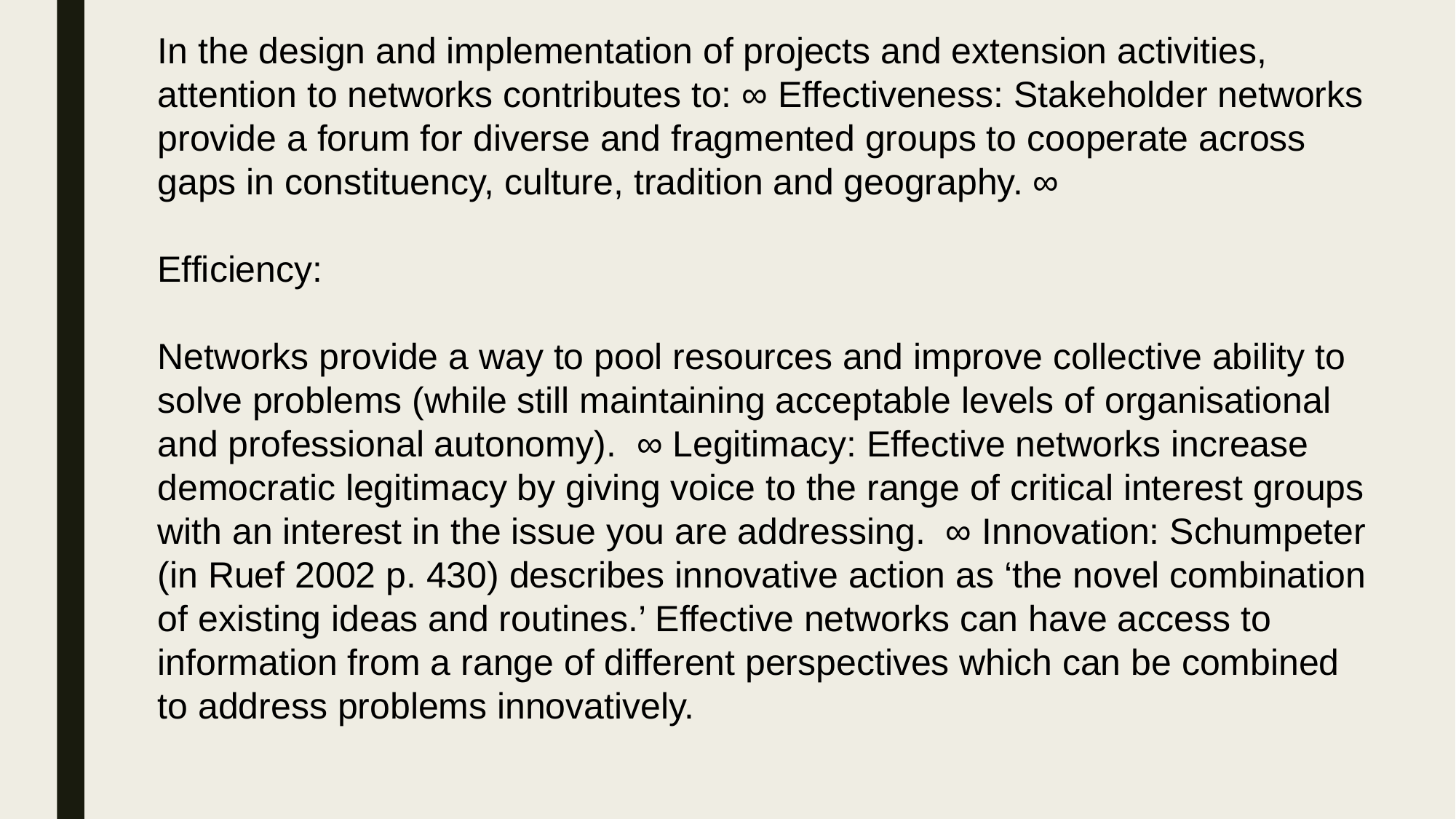

In the design and implementation of projects and extension activities, attention to networks contributes to: ∞ Effectiveness: Stakeholder networks provide a forum for diverse and fragmented groups to cooperate across gaps in constituency, culture, tradition and geography. ∞

Efficiency:

Networks provide a way to pool resources and improve collective ability to solve problems (while still maintaining acceptable levels of organisational and professional autonomy).  ∞ Legitimacy: Effective networks increase democratic legitimacy by giving voice to the range of critical interest groups with an interest in the issue you are addressing.  ∞ Innovation: Schumpeter (in Ruef 2002 p. 430) describes innovative action as ‘the novel combination of existing ideas and routines.’ Effective networks can have access to information from a range of different perspectives which can be combined to address problems innovatively.